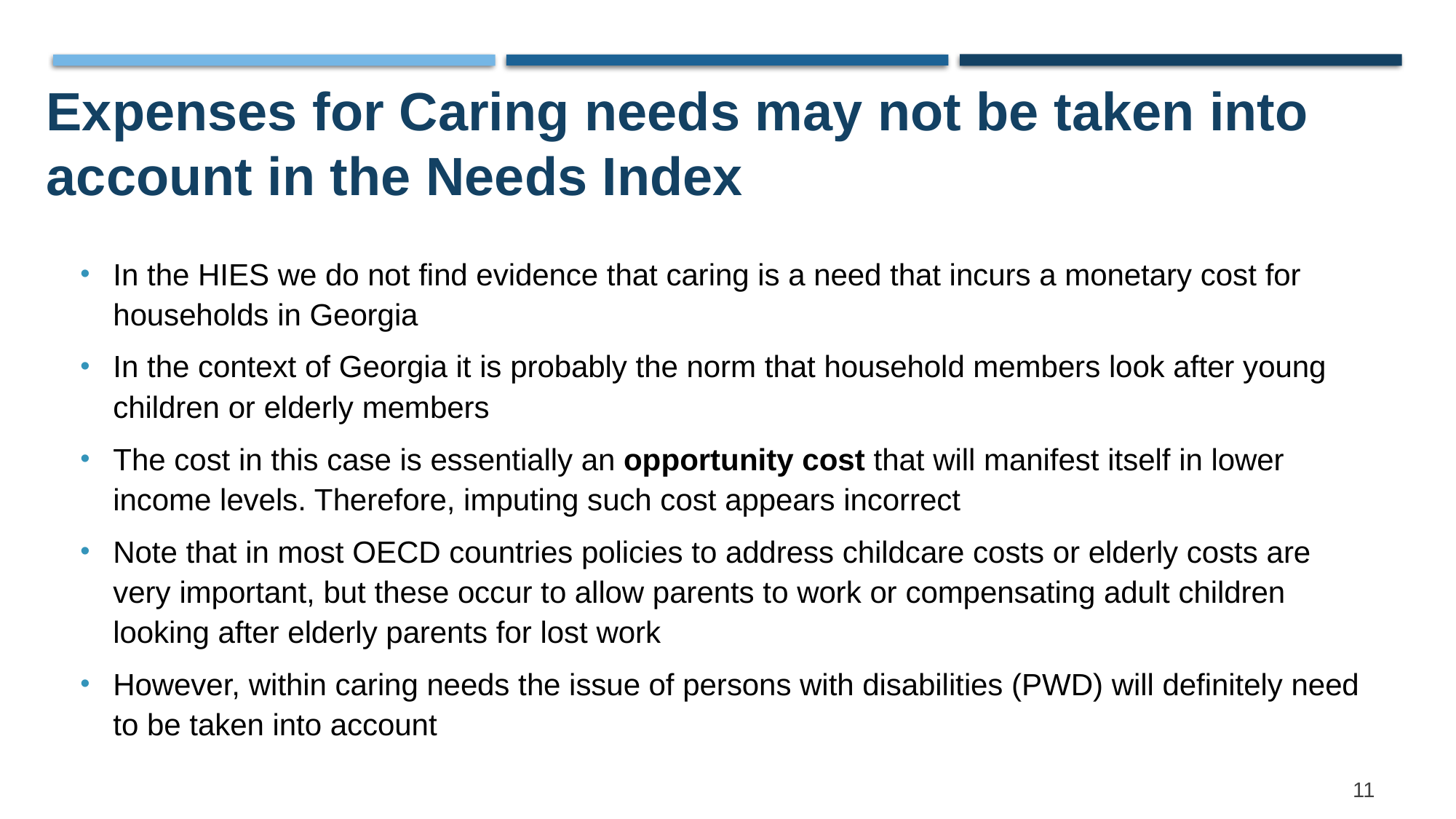

# Expenses for Caring needs may not be taken into account in the Needs Index
In the HIES we do not find evidence that caring is a need that incurs a monetary cost for households in Georgia
In the context of Georgia it is probably the norm that household members look after young children or elderly members
The cost in this case is essentially an opportunity cost that will manifest itself in lower income levels. Therefore, imputing such cost appears incorrect
Note that in most OECD countries policies to address childcare costs or elderly costs are very important, but these occur to allow parents to work or compensating adult children looking after elderly parents for lost work
However, within caring needs the issue of persons with disabilities (PWD) will definitely need to be taken into account
11